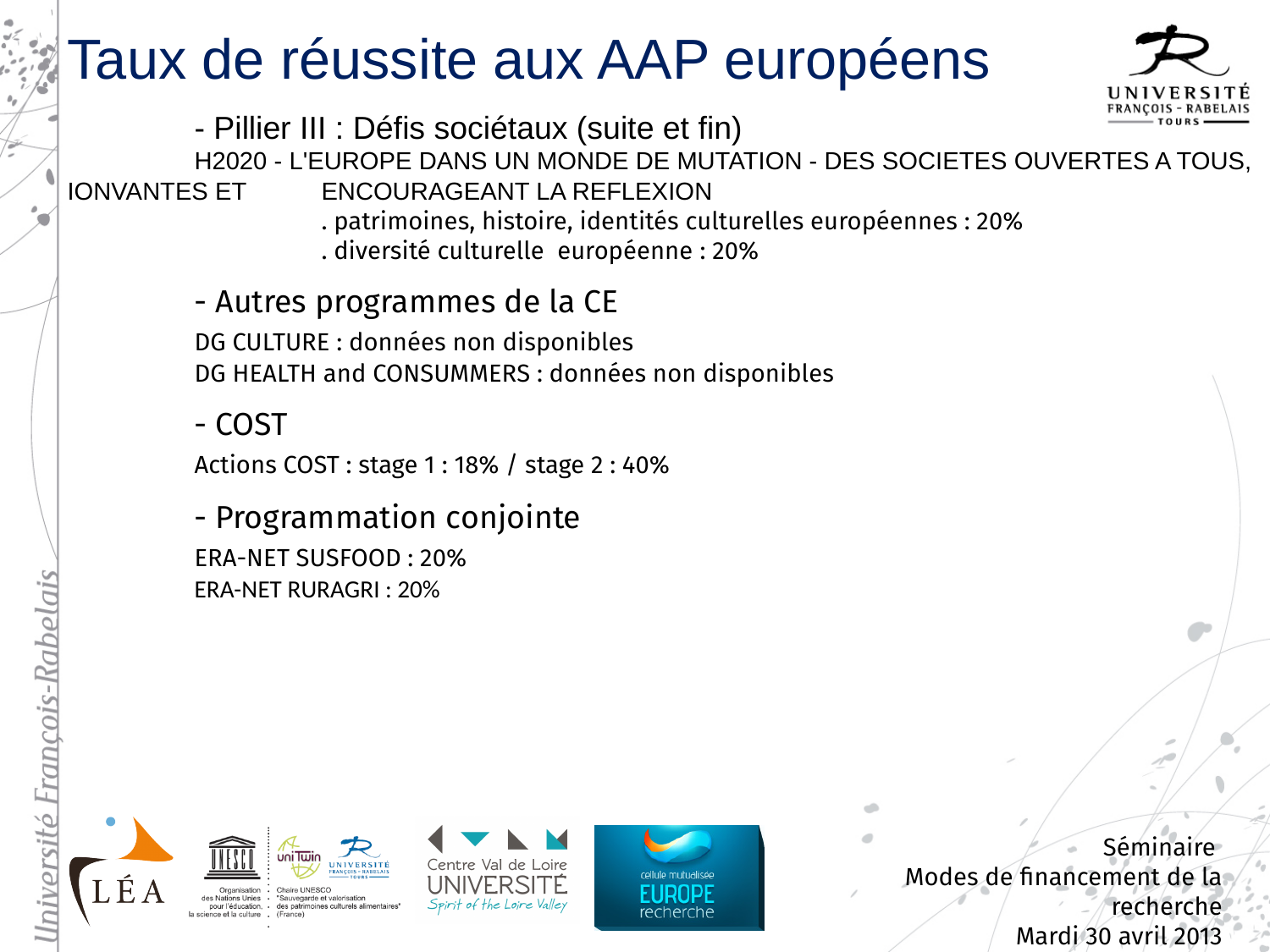

Taux de réussite aux AAP européens

	- Pillier III : Défis sociétaux (suite et fin)
	H2020 - L'EUROPE DANS UN MONDE DE MUTATION - DES SOCIETES OUVERTES A TOUS, IONVANTES ET 	ENCOURAGEANT LA REFLEXION
		. patrimoines, histoire, identités culturelles européennes : 20%
		. diversité culturelle  européenne : 20%

	- Autres programmes de la CE
	DG CULTURE : données non disponibles
	DG HEALTH and CONSUMMERS : données non disponibles

	- COST
	Actions COST : stage 1 : 18% / stage 2 : 40%

	- Programmation conjointe
	ERA-NET SUSFOOD : 20%
	ERA-NET RURAGRI : 20%